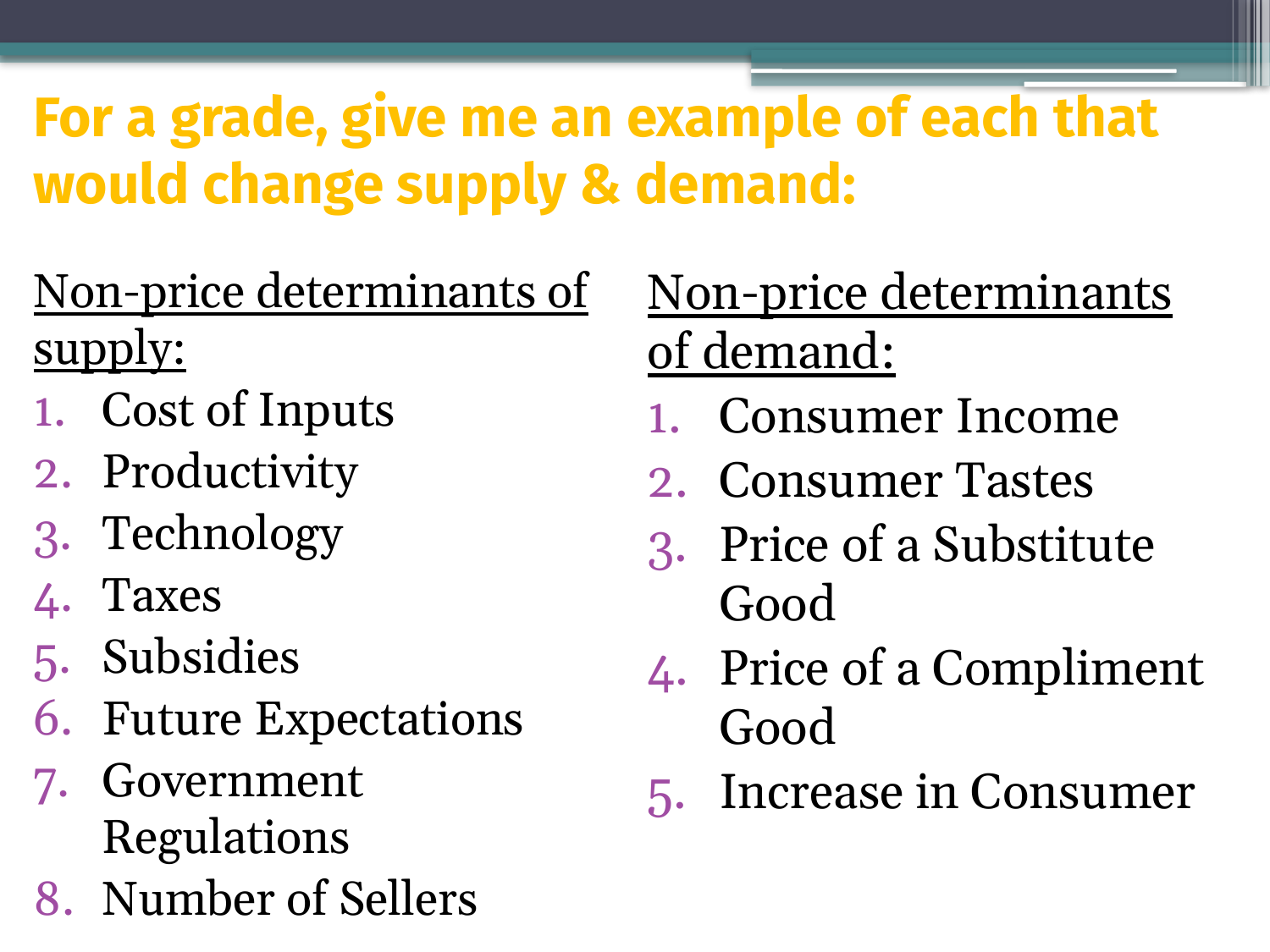

# For a grade, give me an example of each that would change supply & demand:
Non-price determinants of supply:
Cost of Inputs
Productivity
Technology
Taxes
Subsidies
Future Expectations
Government Regulations
Number of Sellers

Non-price determinants of demand:
Consumer Income
Consumer Tastes
Price of a Substitute Good
Price of a Compliment Good
Increase in Consumer